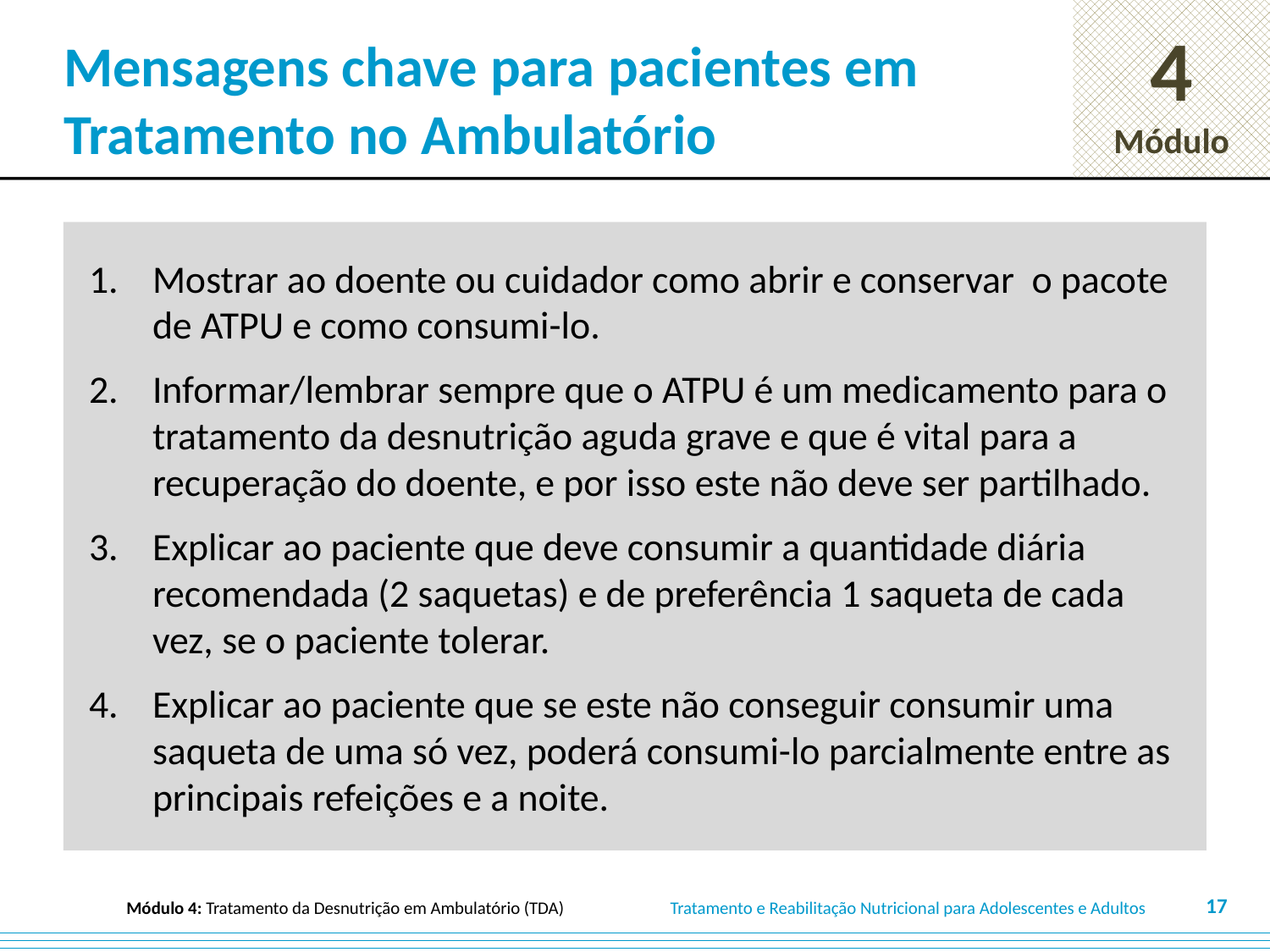

# Mensagens chave para pacientes em Tratamento no Ambulatório

Mostrar ao doente ou cuidador como abrir e conservar  o pacote de ATPU e como consumi-lo.
Informar/lembrar sempre que o ATPU é um medicamento para o tratamento da desnutrição aguda grave e que é vital para a recuperação do doente, e por isso este não deve ser partilhado.
Explicar ao paciente que deve consumir a quantidade diária recomendada (2 saquetas) e de preferência 1 saqueta de cada vez, se o paciente tolerar.
Explicar ao paciente que se este não conseguir consumir uma saqueta de uma só vez, poderá consumi-lo parcialmente entre as principais refeições e a noite.
17